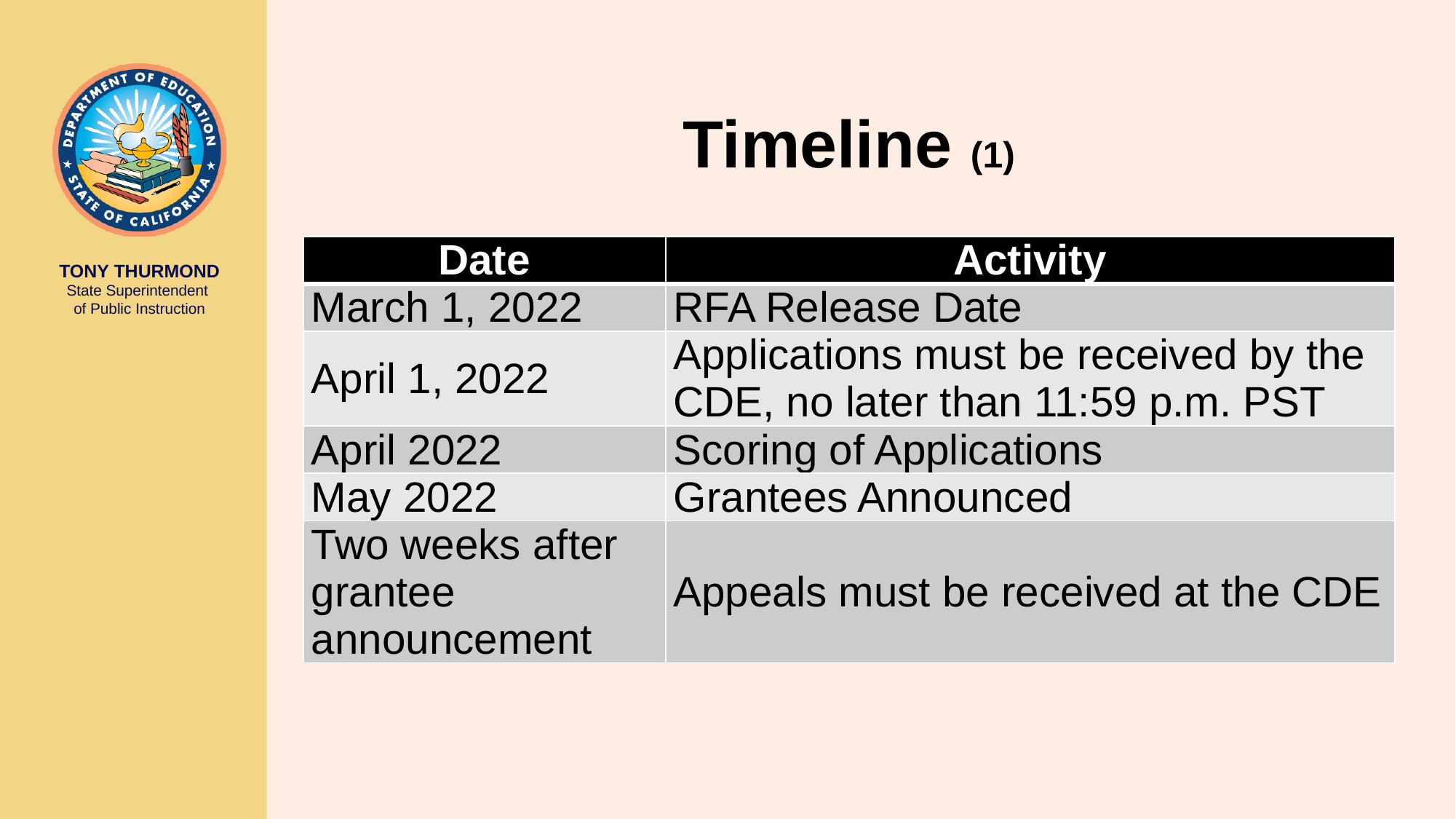

# Timeline (1)
| Date | Activity |
| --- | --- |
| March 1, 2022 | RFA Release Date |
| April 1, 2022 | Applications must be received by the CDE, no later than 11:59 p.m. PST |
| April 2022 | Scoring of Applications |
| May 2022 | Grantees Announced |
| Two weeks after grantee announcement | Appeals must be received at the CDE |